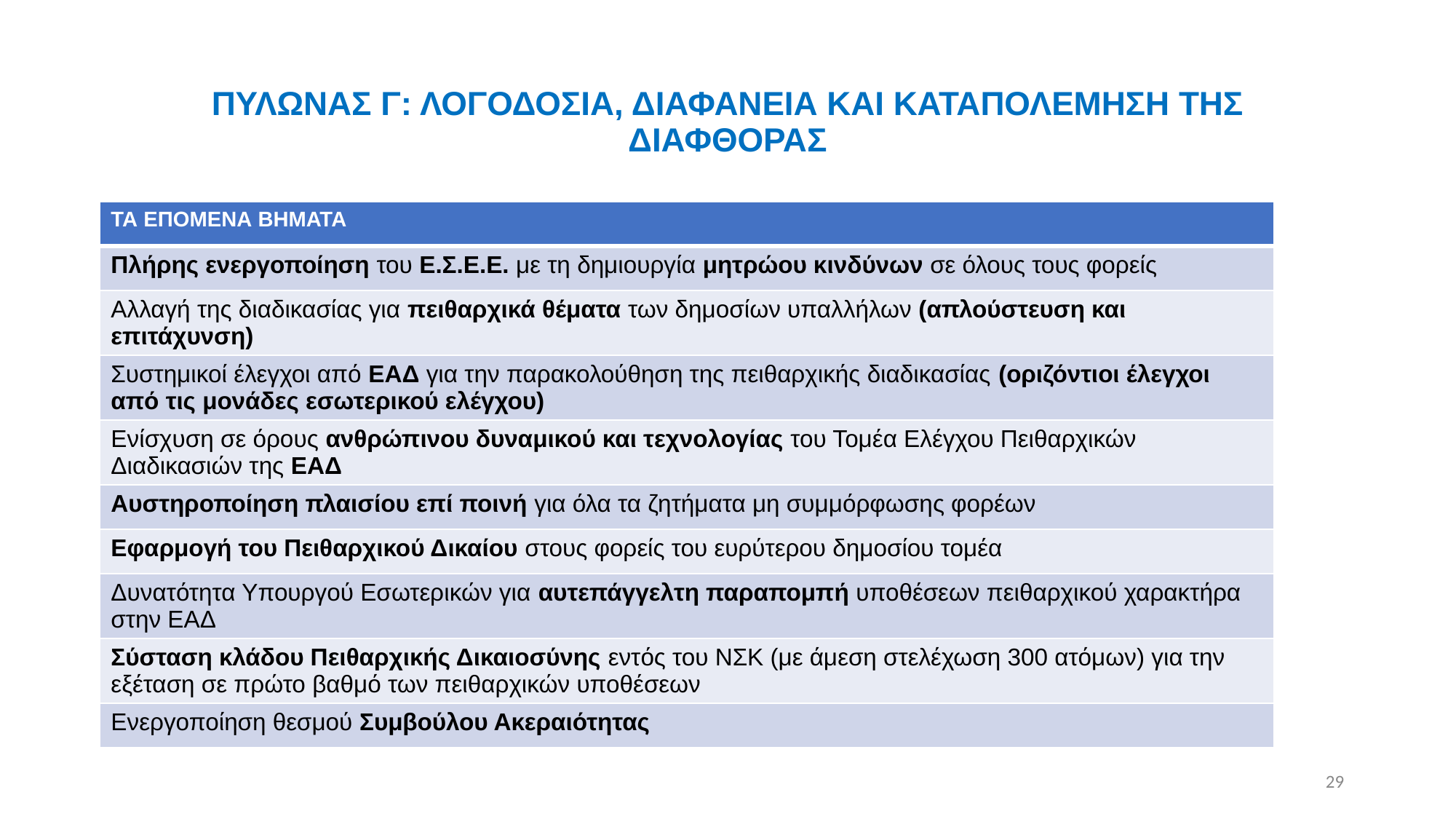

# ΠΥΛΩΝΑΣ Γ: ΛΟΓΟΔΟΣΙΑ, ΔΙΑΦΑΝΕΙΑ ΚΑΙ ΚΑΤΑΠΟΛΕΜΗΣΗ ΤΗΣ ΔΙΑΦΘΟΡΑΣ
| ΤΑ ΕΠΟΜΕΝΑ ΒΗΜΑΤΑ |
| --- |
| Πλήρης ενεργοποίηση του Ε.Σ.Ε.Ε. με τη δημιουργία μητρώου κινδύνων σε όλους τους φορείς |
| Αλλαγή της διαδικασίας για πειθαρχικά θέματα των δημοσίων υπαλλήλων (απλούστευση και επιτάχυνση) |
| Συστημικοί έλεγχοι από ΕΑΔ για την παρακολούθηση της πειθαρχικής διαδικασίας (οριζόντιοι έλεγχοι από τις μονάδες εσωτερικού ελέγχου) |
| Ενίσχυση σε όρους ανθρώπινου δυναμικού και τεχνολογίας του Τομέα Ελέγχου Πειθαρχικών Διαδικασιών της ΕΑΔ |
| Αυστηροποίηση πλαισίου επί ποινή για όλα τα ζητήματα μη συμμόρφωσης φορέων |
| Εφαρμογή του Πειθαρχικού Δικαίου στους φορείς του ευρύτερου δημοσίου τομέα |
| Δυνατότητα Υπουργού Εσωτερικών για αυτεπάγγελτη παραπομπή υποθέσεων πειθαρχικού χαρακτήρα στην ΕΑΔ |
| Σύσταση κλάδου Πειθαρχικής Δικαιοσύνης εντός του ΝΣΚ (με άμεση στελέχωση 300 ατόμων) για την εξέταση σε πρώτο βαθμό των πειθαρχικών υποθέσεων |
| Ενεργοποίηση θεσμού Συμβούλου Ακεραιότητας |
29